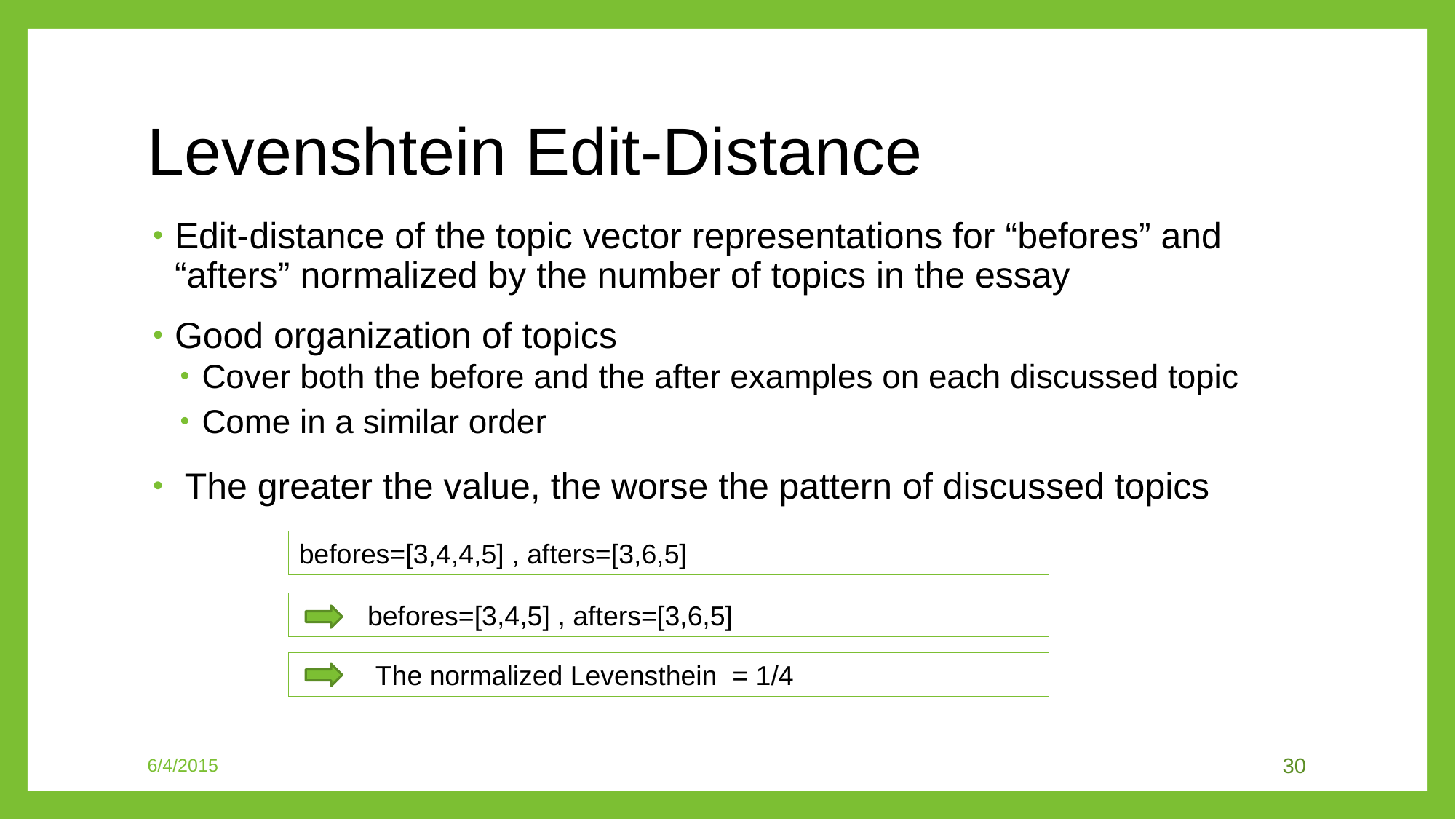

# Levenshtein Edit-Distance
Edit-distance of the topic vector representations for “befores” and “afters” normalized by the number of topics in the essay
Good organization of topics
Cover both the before and the after examples on each discussed topic
Come in a similar order
 The greater the value, the worse the pattern of discussed topics
befores=[3,4,4,5] , afters=[3,6,5]
         befores=[3,4,5] , afters=[3,6,5]

          The normalized Levensthein  = 1/4

6/4/2015

30